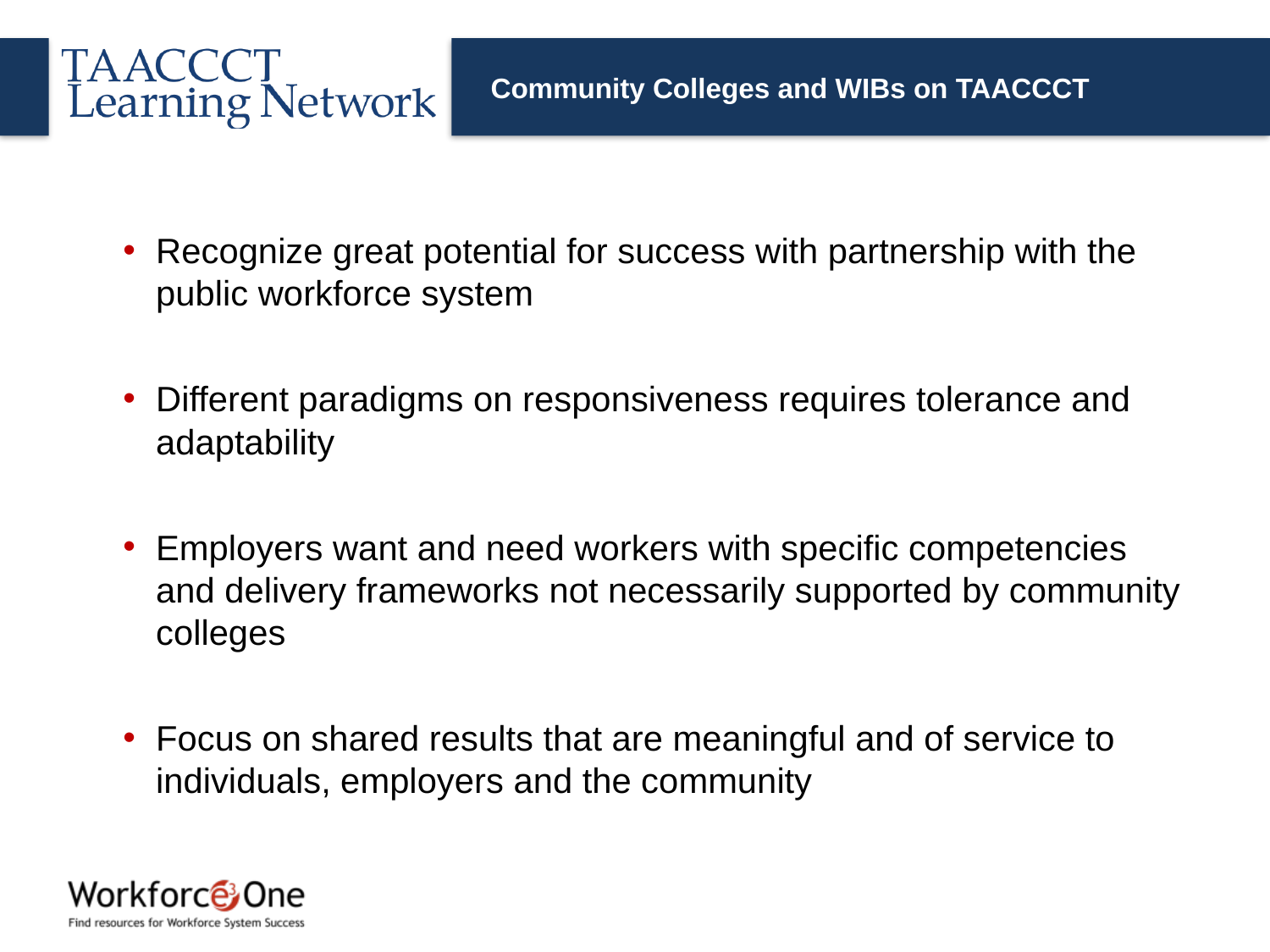

# Community Colleges and WIBs on TAACCCT
Recognize great potential for success with partnership with the public workforce system
Different paradigms on responsiveness requires tolerance and adaptability
Employers want and need workers with specific competencies and delivery frameworks not necessarily supported by community colleges
Focus on shared results that are meaningful and of service to individuals, employers and the community